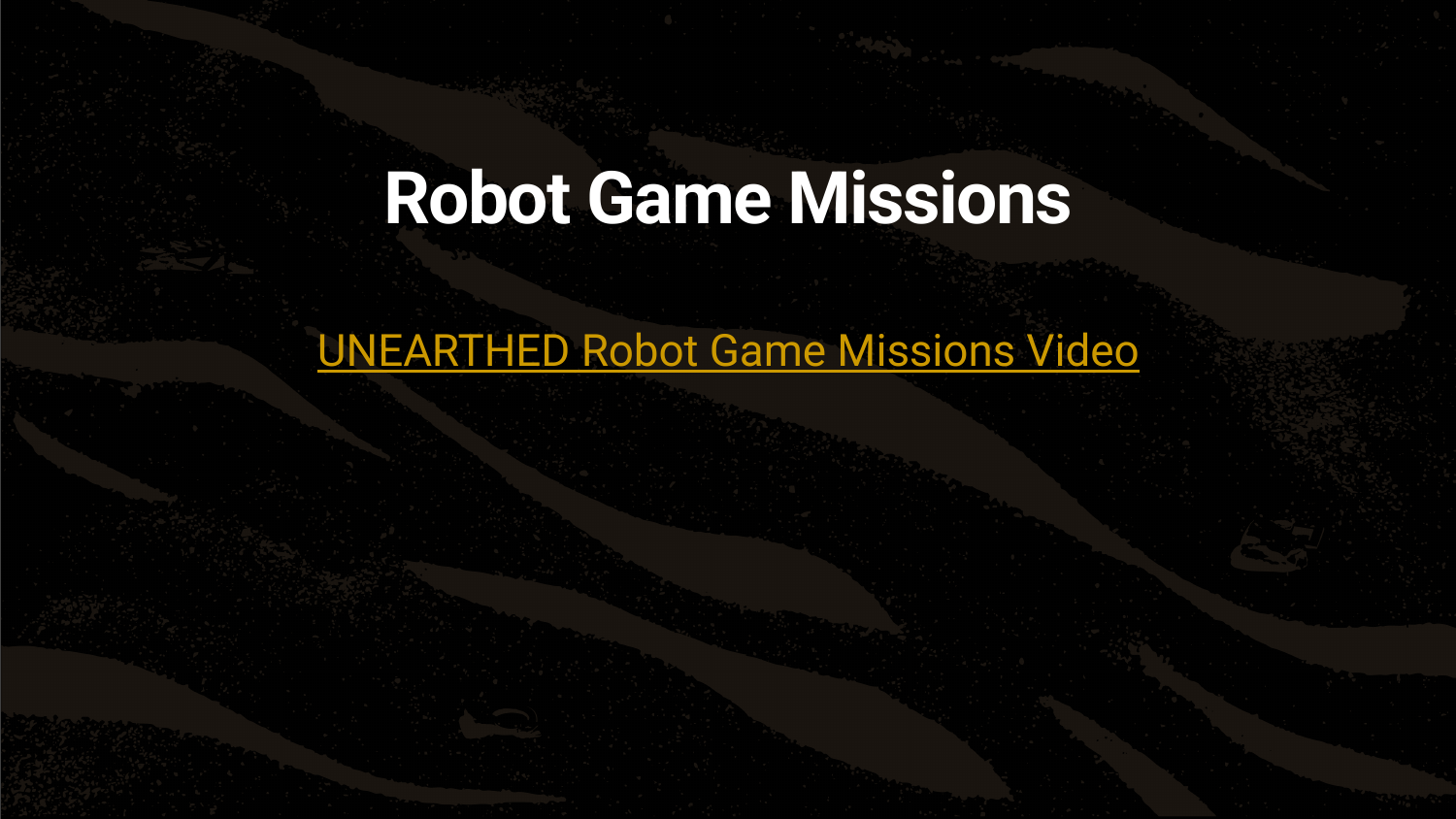

# Robot Game Missions
UNEARTHED Robot Game Missions Video